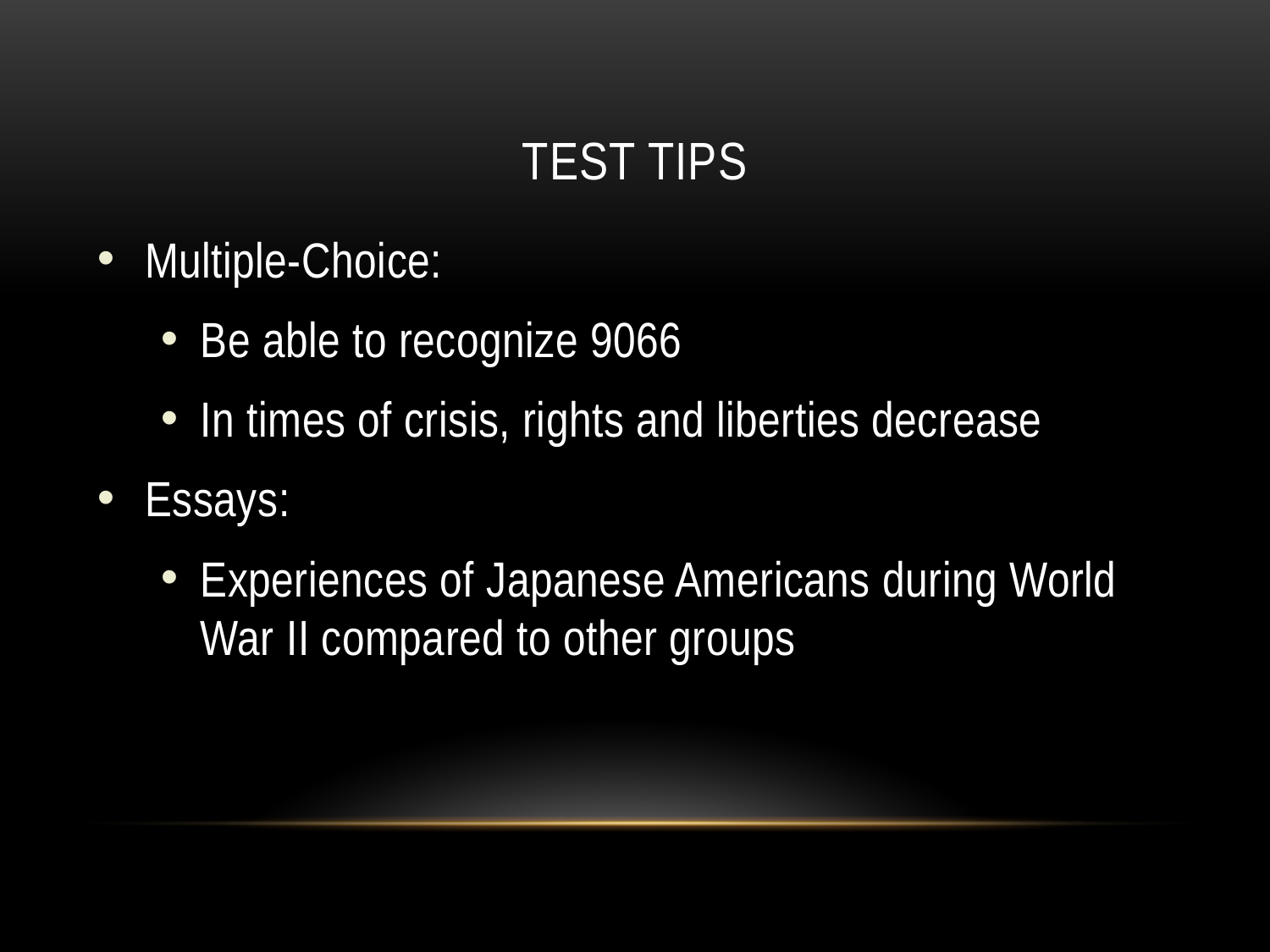

# Test Tips
Multiple-Choice:
Be able to recognize 9066
In times of crisis, rights and liberties decrease
Essays:
Experiences of Japanese Americans during World War II compared to other groups